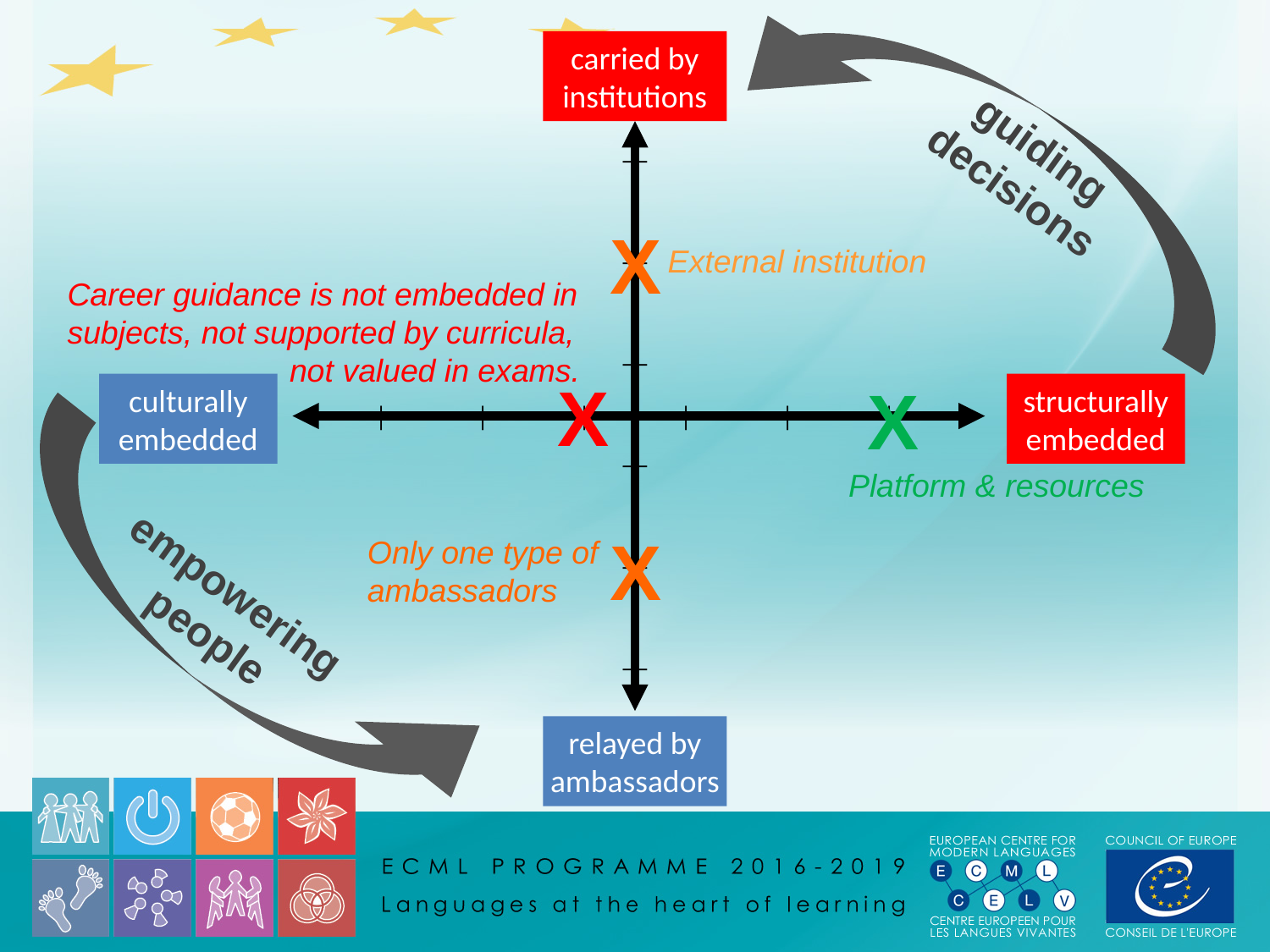

carried by institutions

_

_

_

_

_

_
guiding
decisions
_

_

_

_

_

_
X
External institution
Career guidance is not embedded in subjects, not supported by curricula,
                         not valued in exams.
X
X
culturally embedded
structurally embedded
Platform & resources
X
Only one type of ambassadors
empowering
people

relayed by ambassadors